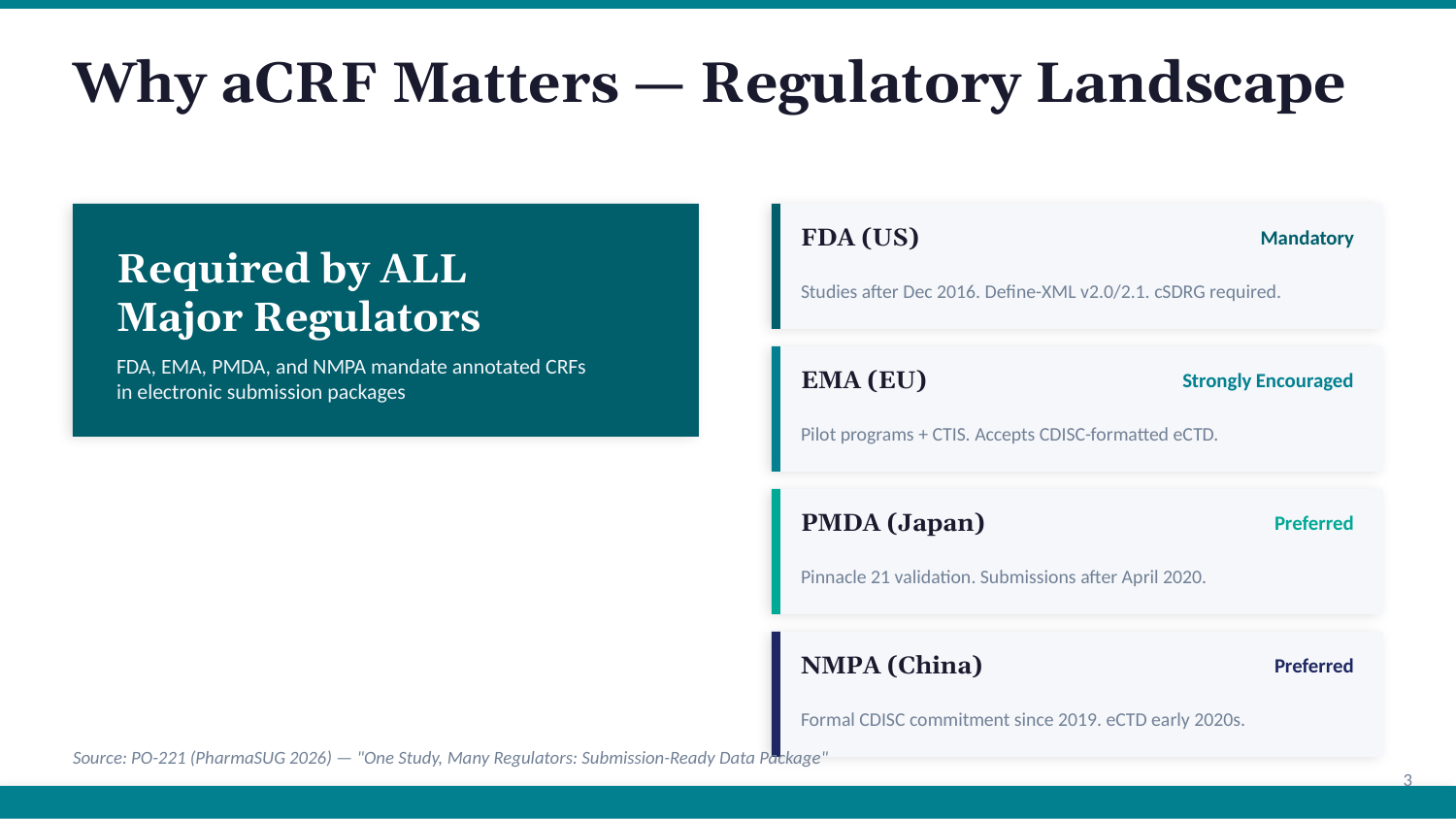

Why aCRF Matters — Regulatory Landscape

FDA (US)
Mandatory
Required by ALL
Major Regulators
Studies after Dec 2016. Define-XML v2.0/2.1. cSDRG required.
FDA, EMA, PMDA, and NMPA mandate annotated CRFs
in electronic submission packages

EMA (EU)
Strongly Encouraged
Pilot programs + CTIS. Accepts CDISC-formatted eCTD.

PMDA (Japan)
Preferred
Pinnacle 21 validation. Submissions after April 2020.

NMPA (China)
Preferred
Formal CDISC commitment since 2019. eCTD early 2020s.
Source: PO-221 (PharmaSUG 2026) — "One Study, Many Regulators: Submission-Ready Data Package"
3